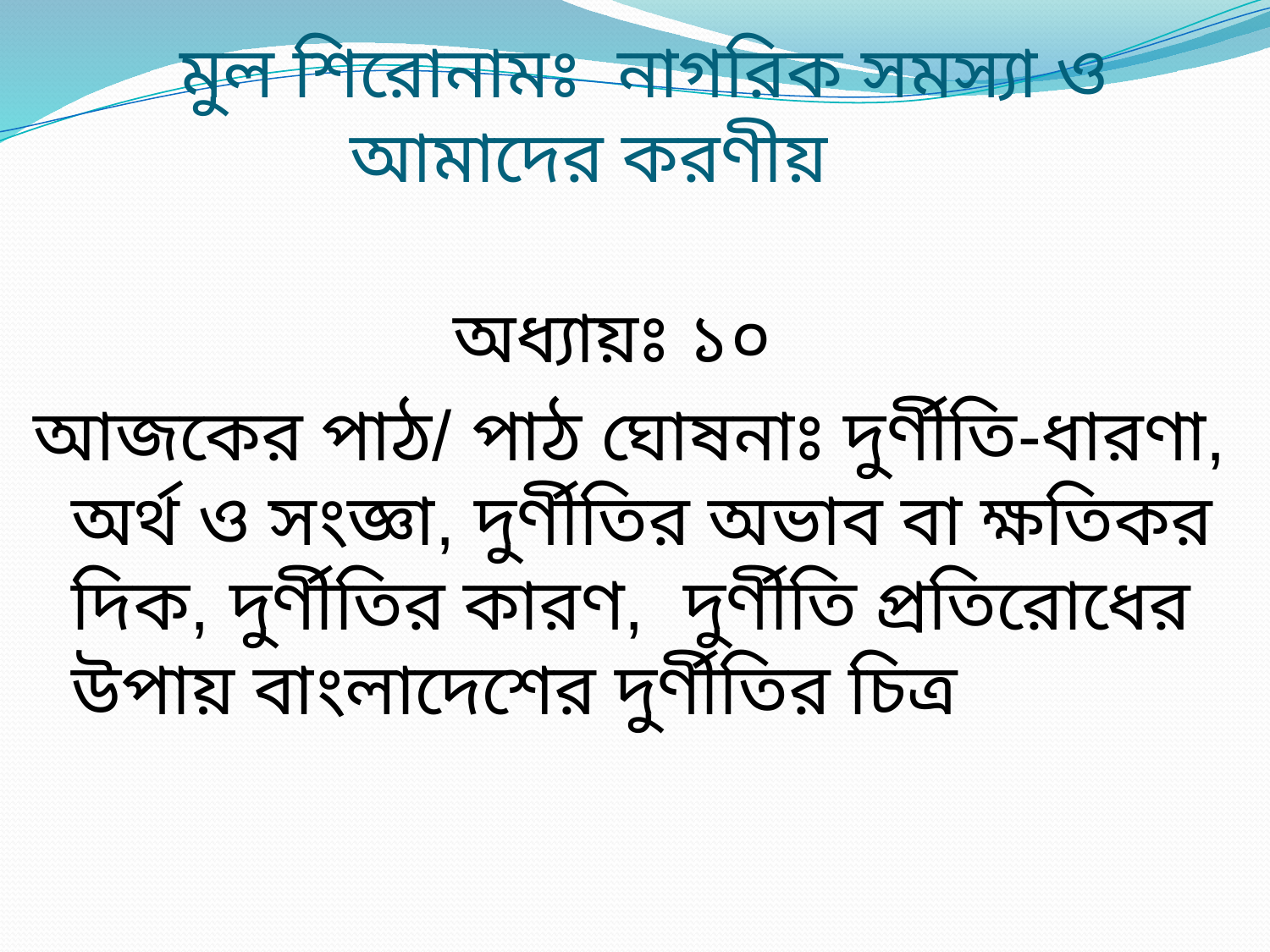

# মুল শিরোনামঃ  নাগরিক সমস্যা ও আমাদের করণীয়
অধ্যায়ঃ ১০
আজকের পাঠ/ পাঠ ঘোষনাঃ দুর্ণীতি-ধারণা, অর্থ ও সংজ্ঞা, দুর্ণীতির অভাব বা ক্ষতিকর দিক, দুর্ণীতির কারণ,  দুর্ণীতি প্রতিরোধের উপায় বাংলাদেশের দুর্ণীতির চিত্র